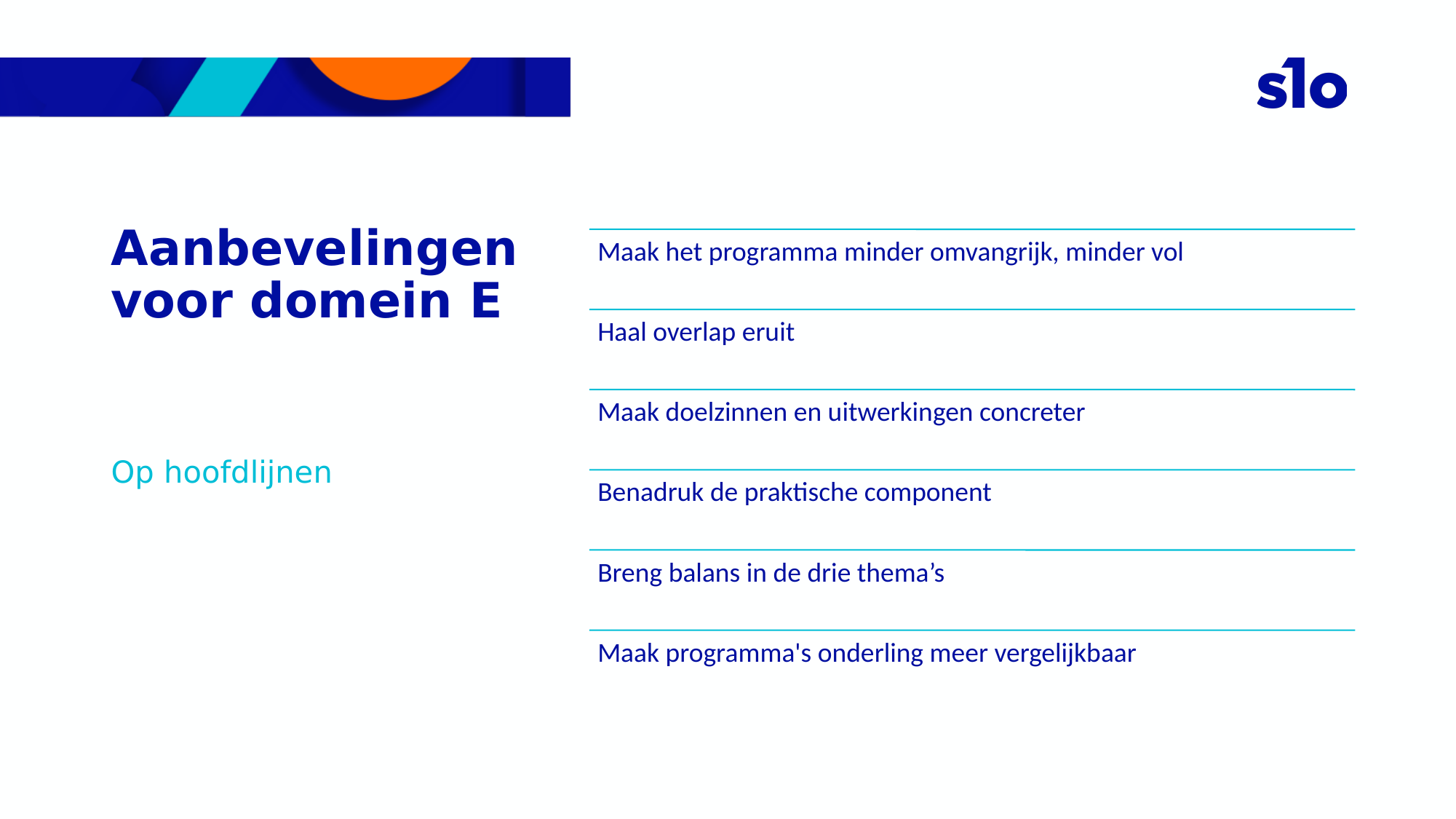

# Aanbevelingen voor domein E
Maak het programma minder omvangrijk, minder vol
Haal overlap eruit
Maak doelzinnen en uitwerkingen concreter
Benadruk de praktische component
Breng balans in de drie thema’s
Maak programma's onderling meer vergelijkbaar
Op hoofdlijnen